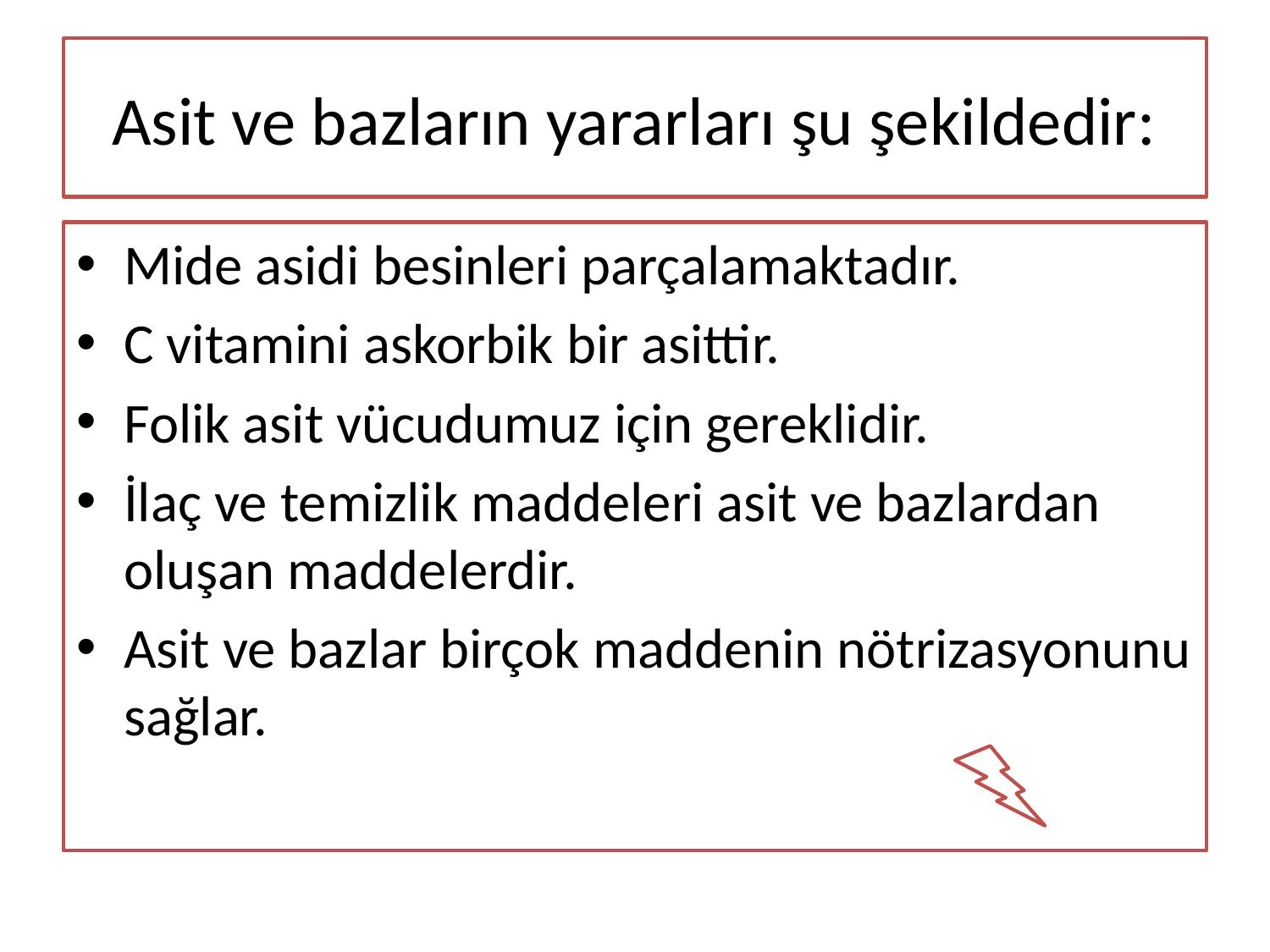

# Asit ve bazların yararları şu şekildedir:
Mide asidi besinleri parçalamaktadır.
C vitamini askorbik bir asittir.
Folik asit vücudumuz için gereklidir.
İlaç ve temizlik maddeleri asit ve bazlardan oluşan maddelerdir.
Asit ve bazlar birçok maddenin nötrizasyonunu sağlar.